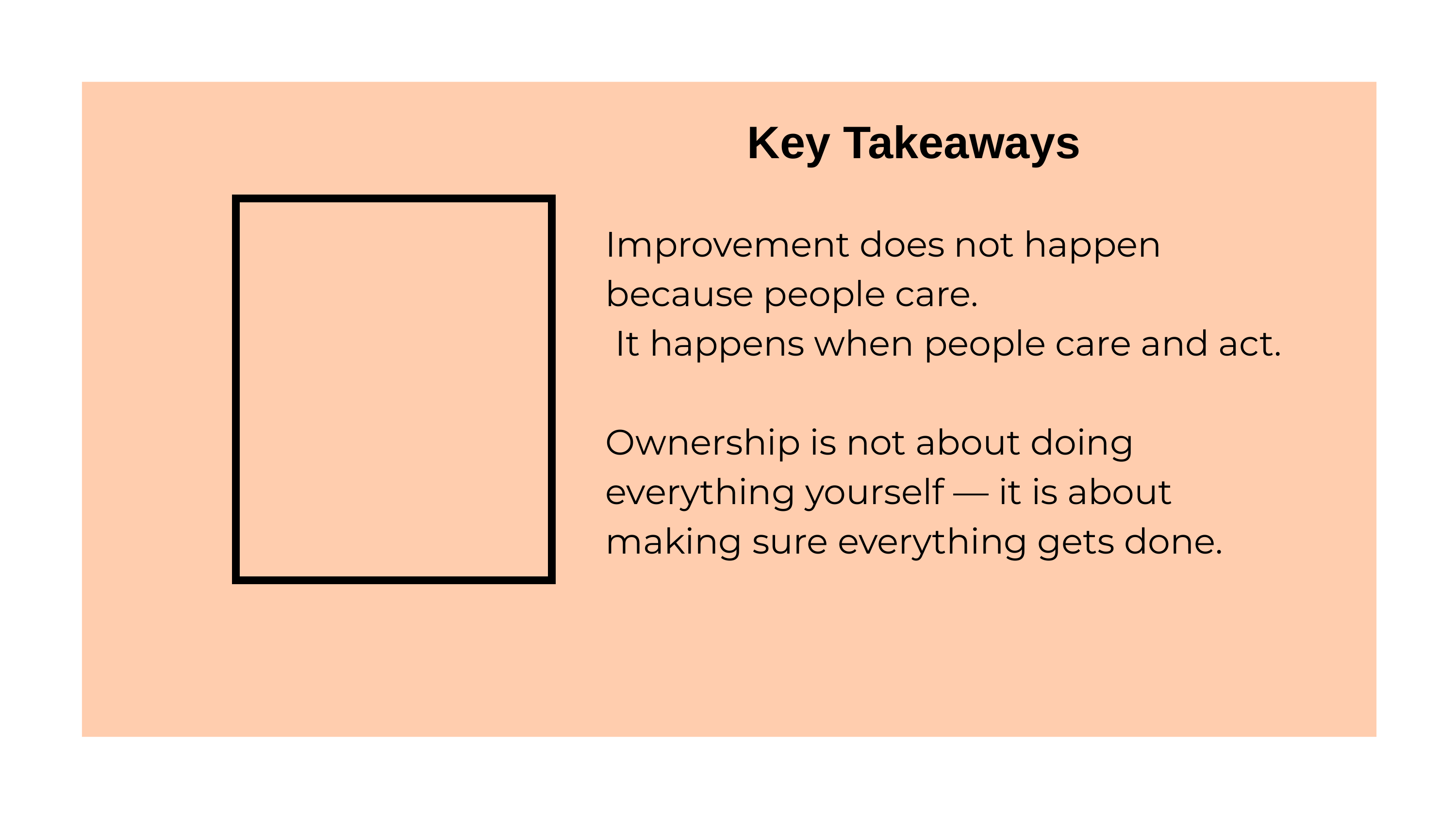

Key Takeaways

Improvement does not happen because people care.
 It happens when people care and act.

Ownership is not about doing everything yourself — it is about making sure everything gets done.